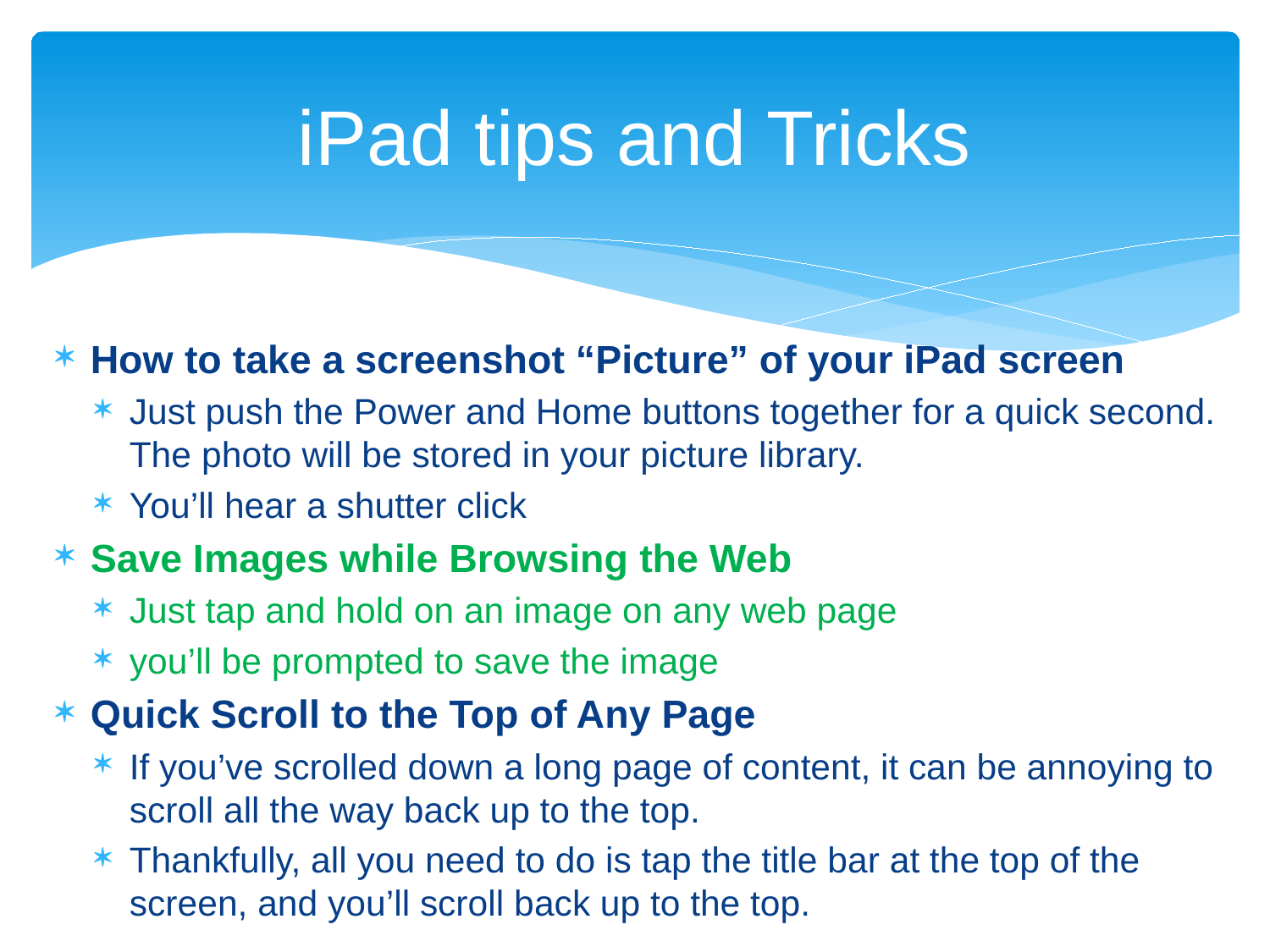

# iPad tips and Tricks
How to take a screenshot “Picture” of your iPad screen
Just push the Power and Home buttons together for a quick second. The photo will be stored in your picture library.
You’ll hear a shutter click
Save Images while Browsing the Web
Just tap and hold on an image on any web page
you’ll be prompted to save the image
Quick Scroll to the Top of Any Page
If you’ve scrolled down a long page of content, it can be annoying to scroll all the way back up to the top.
Thankfully, all you need to do is tap the title bar at the top of the screen, and you’ll scroll back up to the top.